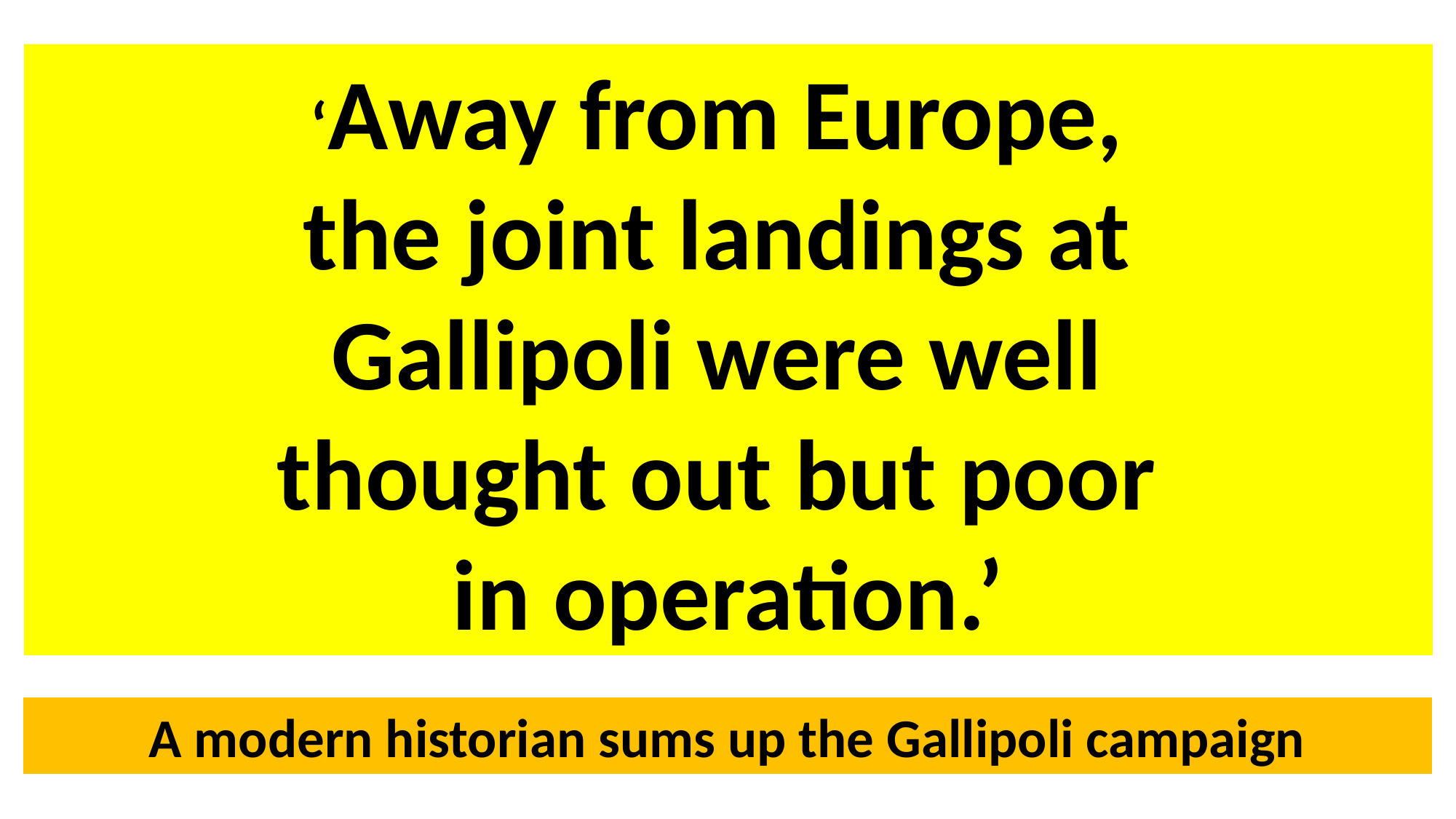

‘Away from Europe,
the joint landings at
Gallipoli were well
thought out but poor
in operation.’
A modern historian sums up the Gallipoli campaign